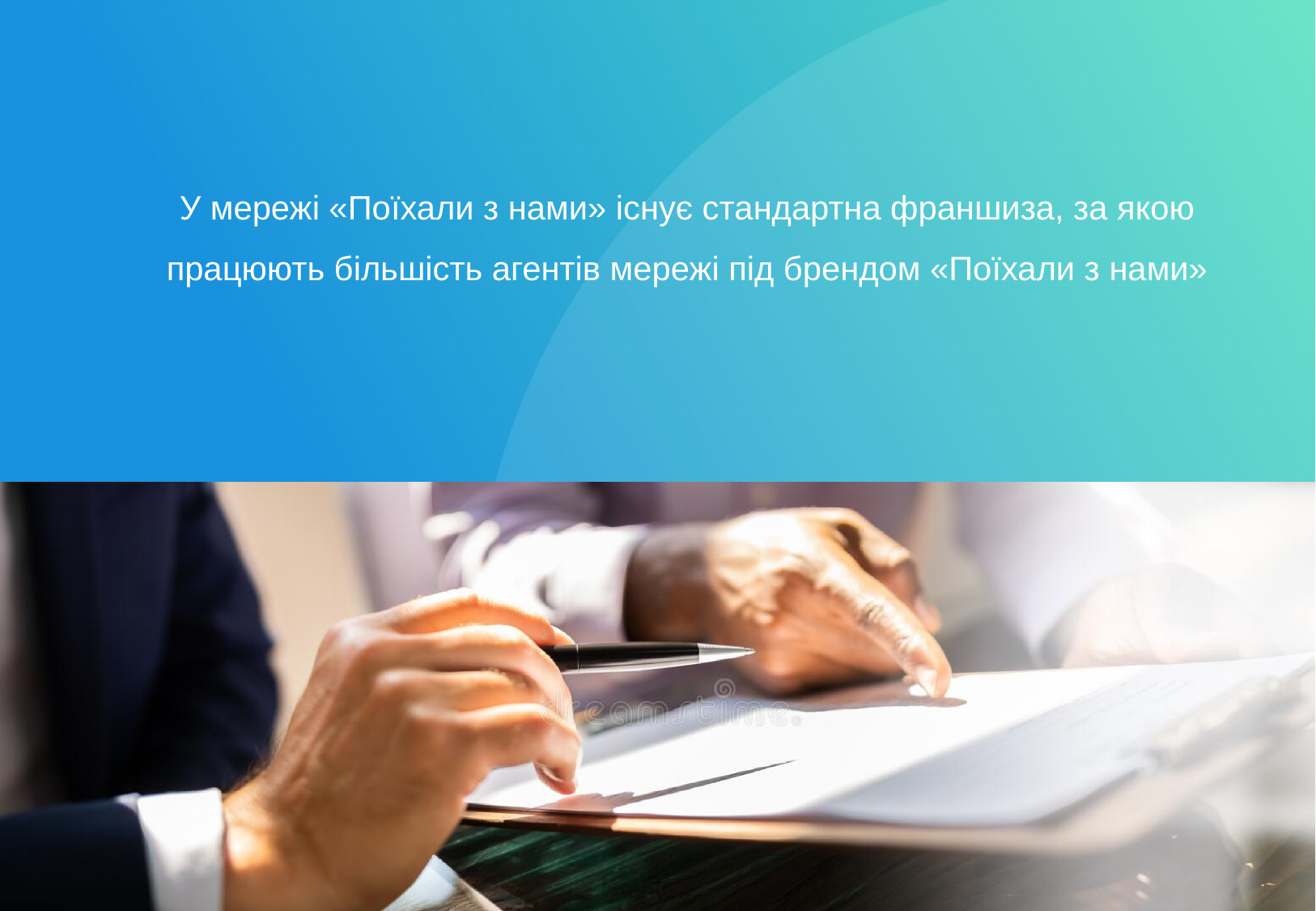

У мережі «Поїхали з нами» існує стандартна франшиза, за якою працюють більшість агентів мережі під брендом «Поїхали з нами»